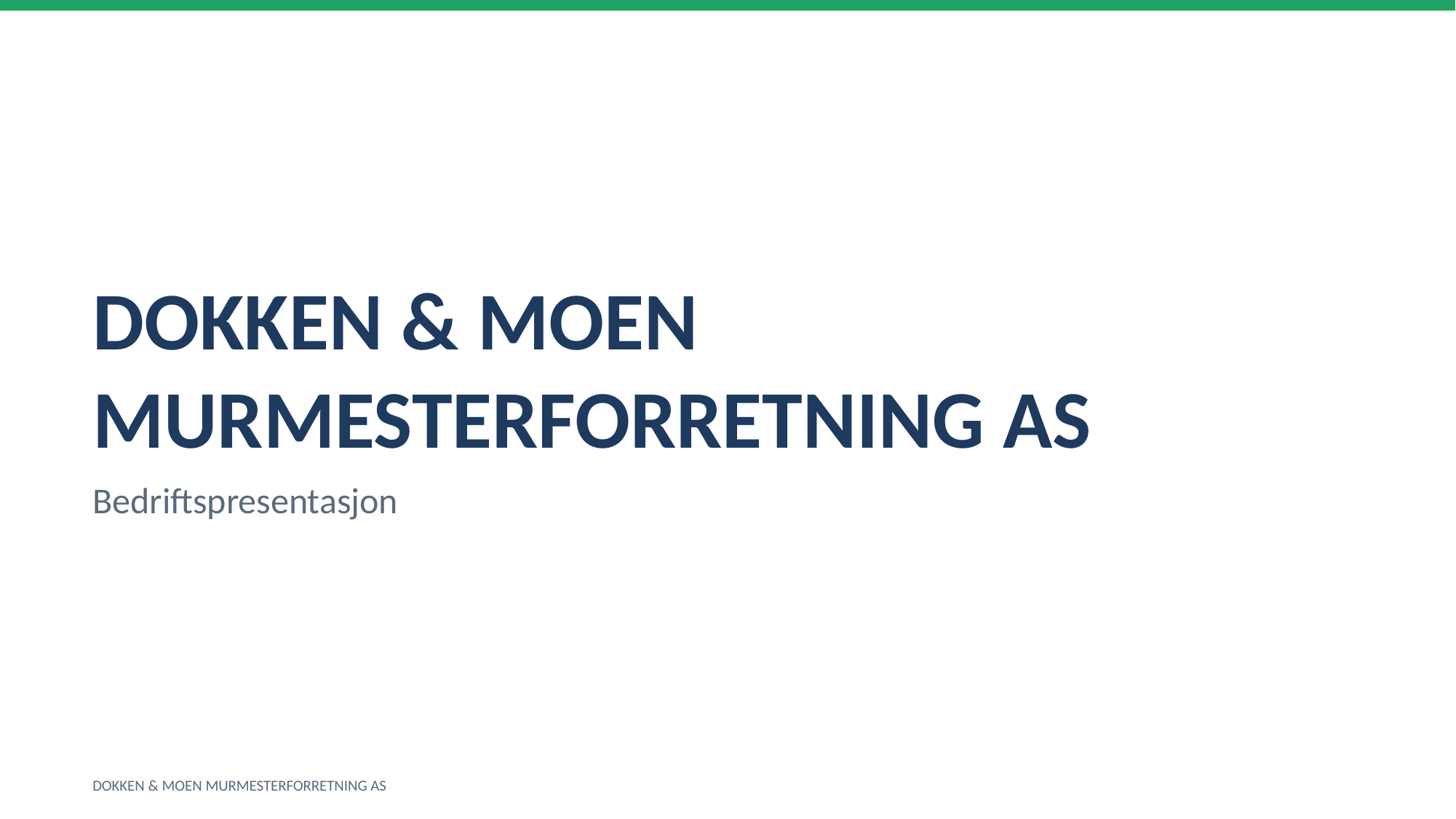

DOKKEN & MOEN MURMESTERFORRETNING AS
Bedriftspresentasjon
DOKKEN & MOEN MURMESTERFORRETNING AS